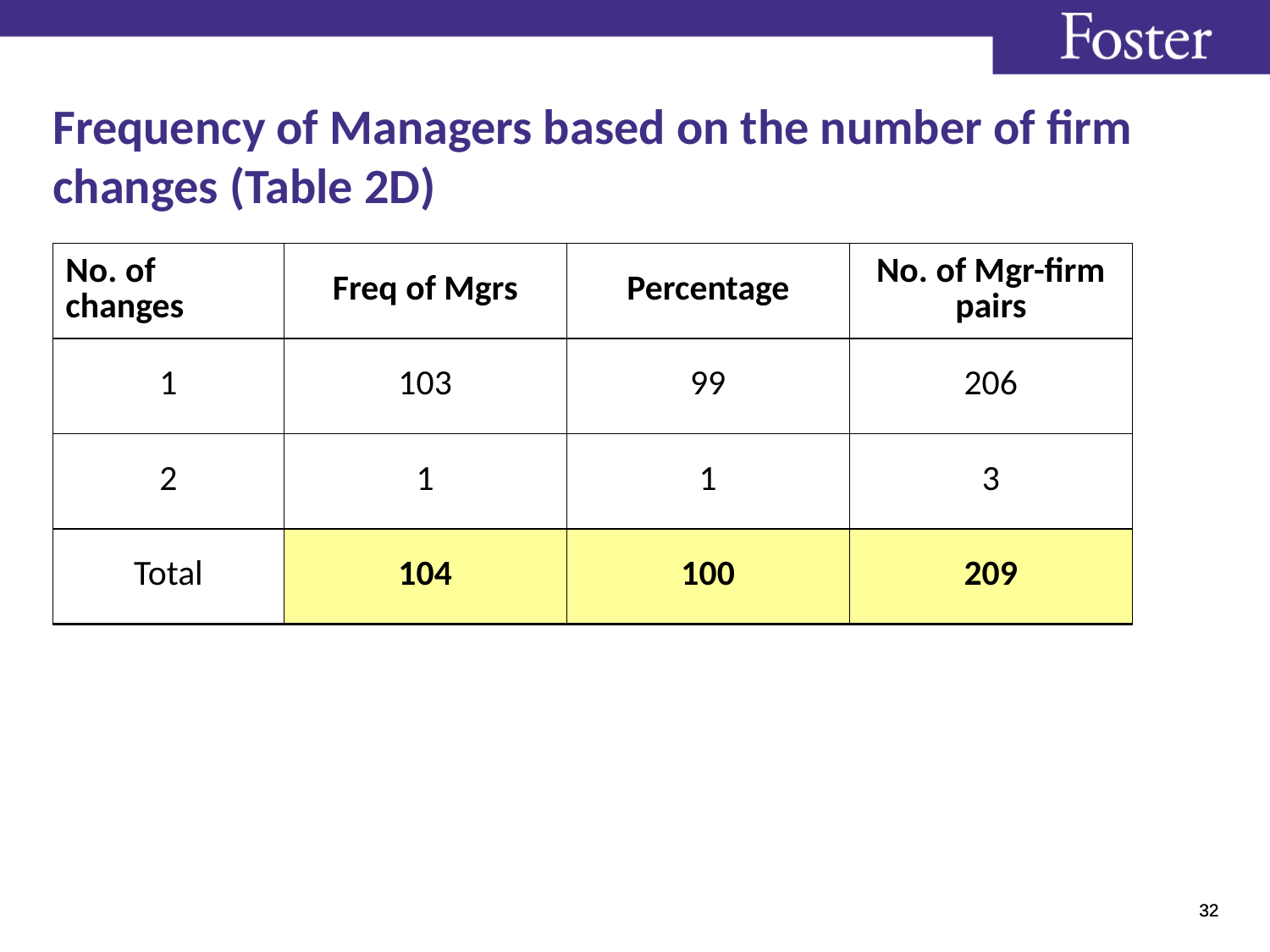

Frequency of Managers based on the number of firm changes (Table 2D)
| No. of changes | Freq of Mgrs | Percentage | No. of Mgr-firm pairs |
| --- | --- | --- | --- |
| 1 | 103 | 99 | 206 |
| 2 | 1 | 1 | 3 |
| Total | 104 | 100 | 209 |
32
32